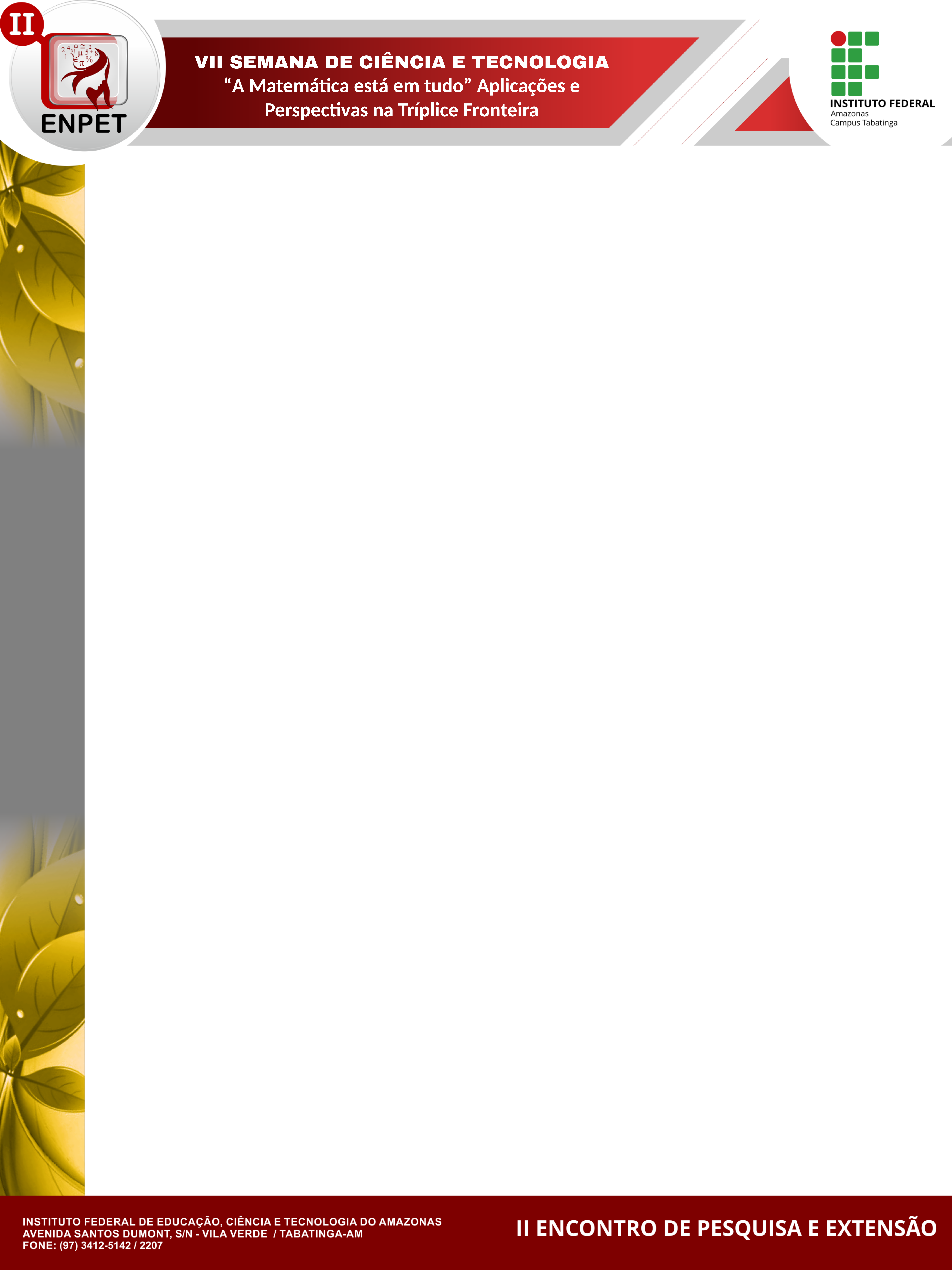

VII SEMANA DE CIÊNCIA E TECNOLOGIA
“A Matemática está em tudo” Aplicações e Perspectivas na Tríplice Fronteira
#